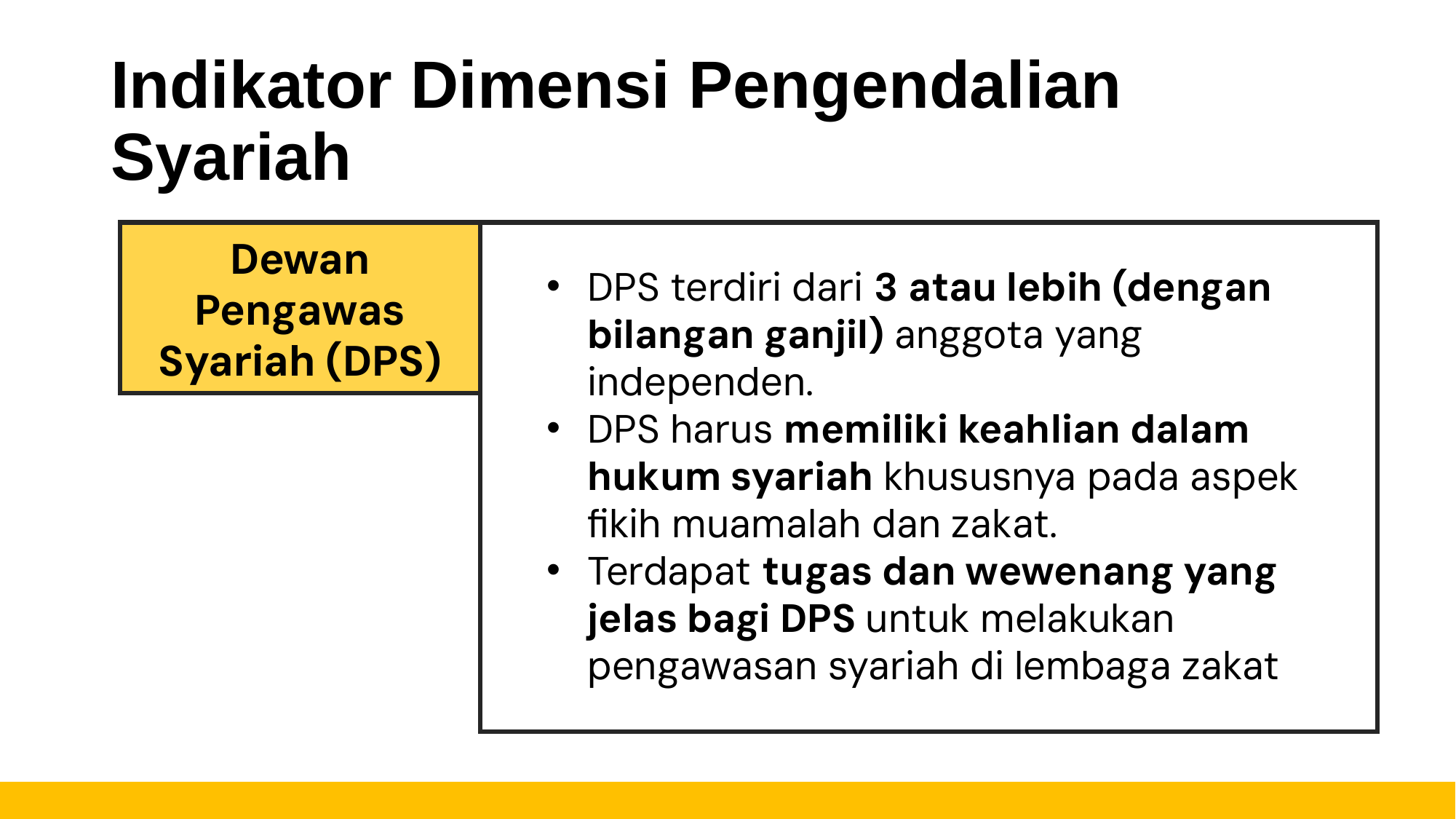

# Indikator Dimensi Pengendalian Syariah
Dewan Pengawas Syariah (DPS)

DPS terdiri dari 3 atau lebih (dengan bilangan ganjil) anggota yang independen.
DPS harus memiliki keahlian dalam hukum syariah khususnya pada aspek fikih muamalah dan zakat.
Terdapat tugas dan wewenang yang jelas bagi DPS untuk melakukan pengawasan syariah di lembaga zakat